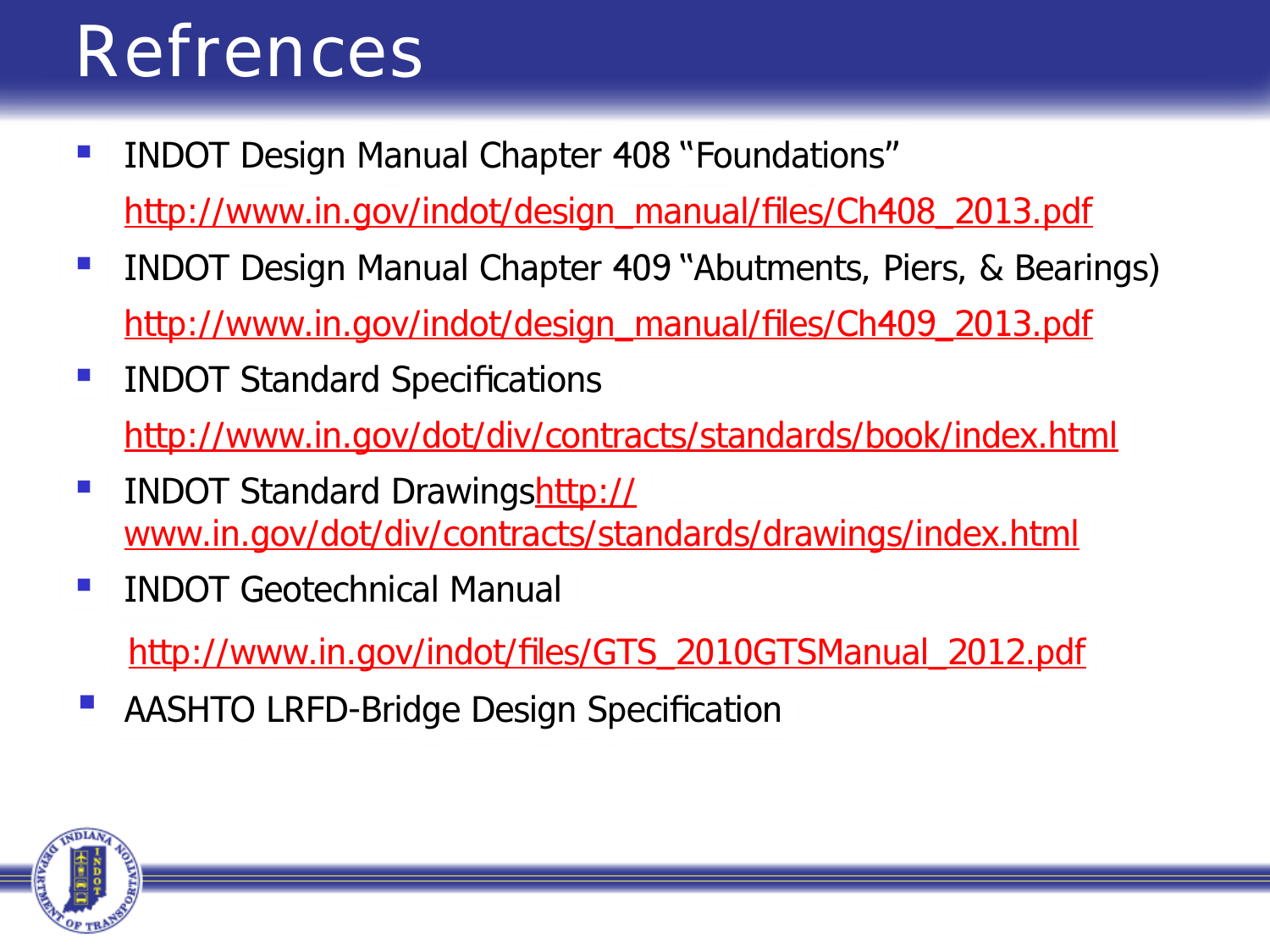

# Refrences
INDOT Design Manual Chapter 408 “Foundations”
	http://www.in.gov/indot/design_manual/files/Ch408_2013.pdf
INDOT Design Manual Chapter 409 “Abutments, Piers, & Bearings)
	http://www.in.gov/indot/design_manual/files/Ch409_2013.pdf
INDOT Standard Specifications
	http://www.in.gov/dot/div/contracts/standards/book/index.html
INDOT Standard Drawings	http://www.in.gov/dot/div/contracts/standards/drawings	/index.html
INDOT Geotechnical Manual
    http://www.in.gov/indot/files/GTS_2010GTSManual_2012.pdf
AASHTO LRFD-Bridge Design Specification